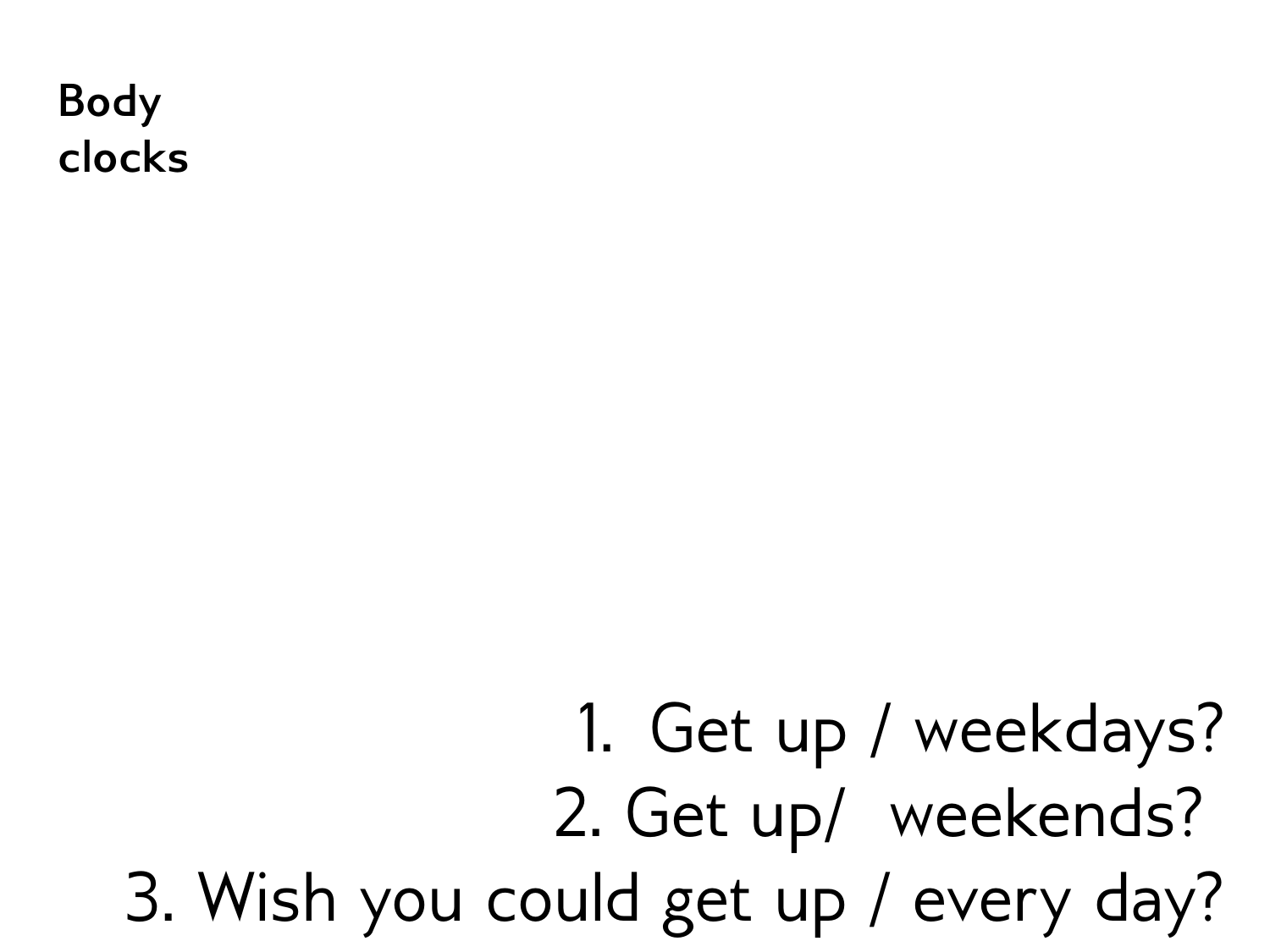

# Body clocks

Get up / weekdays?
Get up/  weekends?
Wish you could get up / every day?